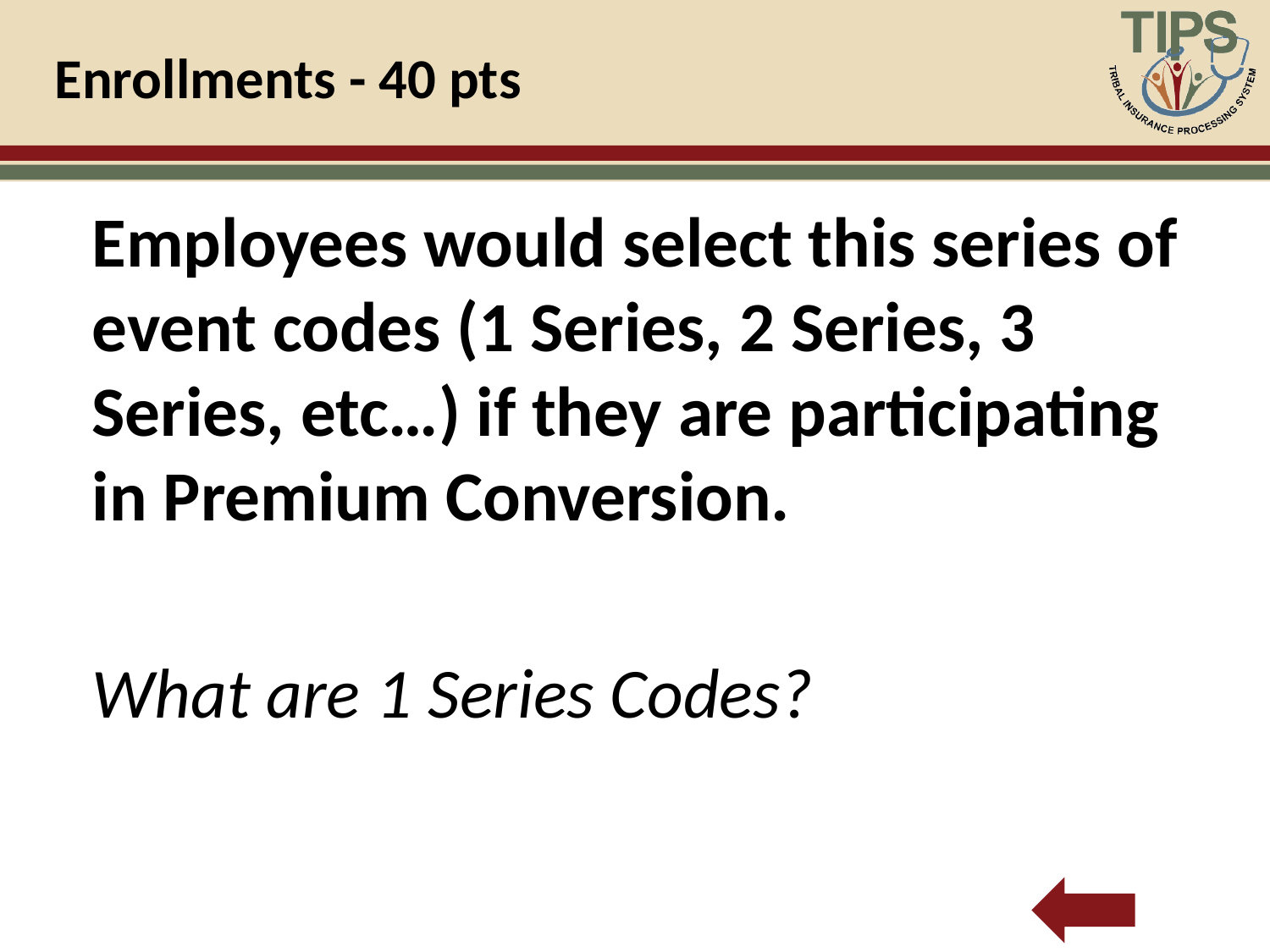

# Enrollments - 40 pts
Employees would select this series of event codes (1 Series, 2 Series, 3 Series, etc…) if they are participating in Premium Conversion.

What are 1 Series Codes?